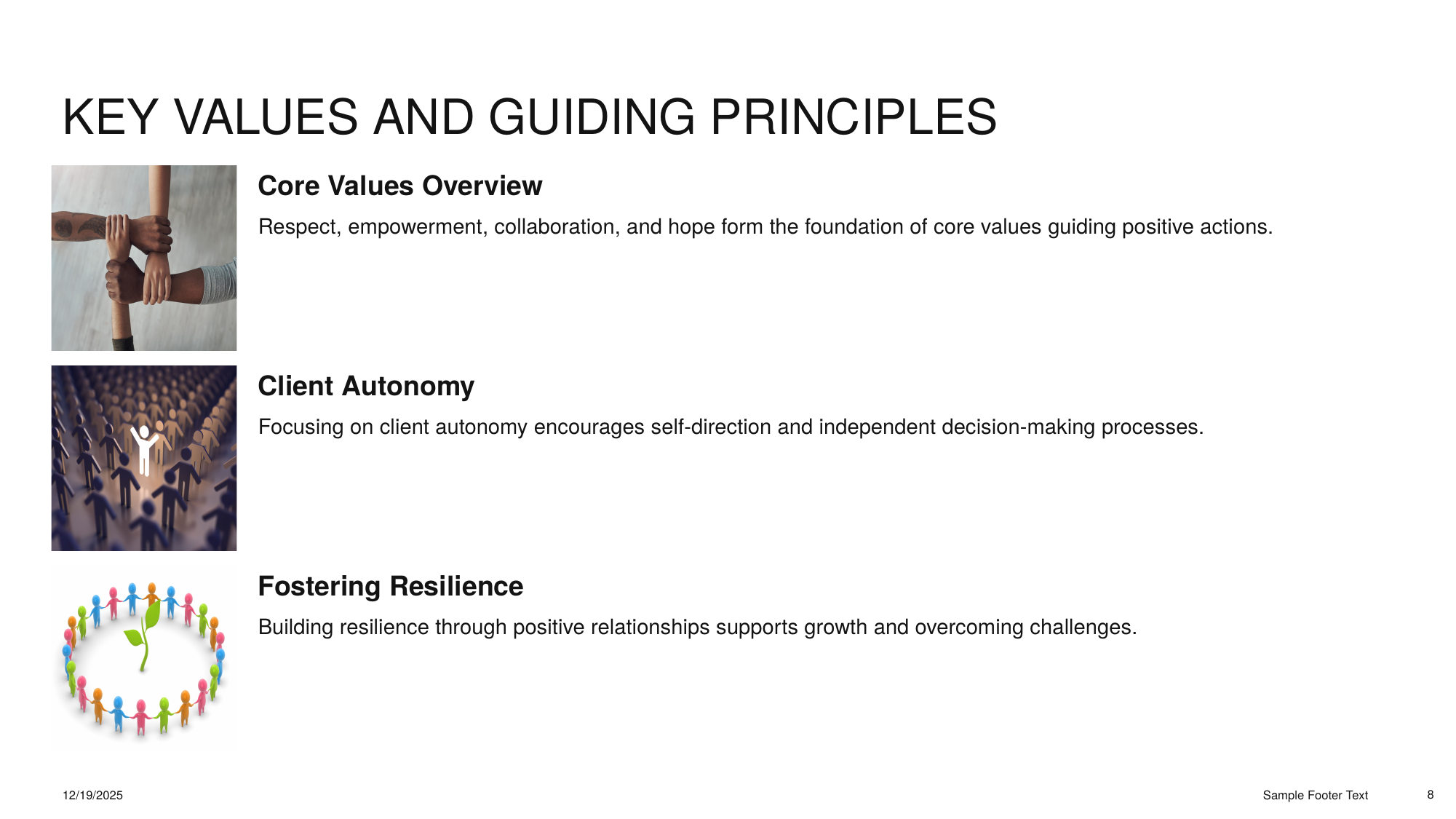

# Key Values and Guiding Principles
Core Values Overview
Respect, empowerment, collaboration, and hope form the foundation of core values guiding positive actions.
Client Autonomy
Focusing on client autonomy encourages self-direction and independent decision-making processes.
Fostering Resilience
Building resilience through positive relationships supports growth and overcoming challenges.
12/19/2025
Sample Footer Text
8